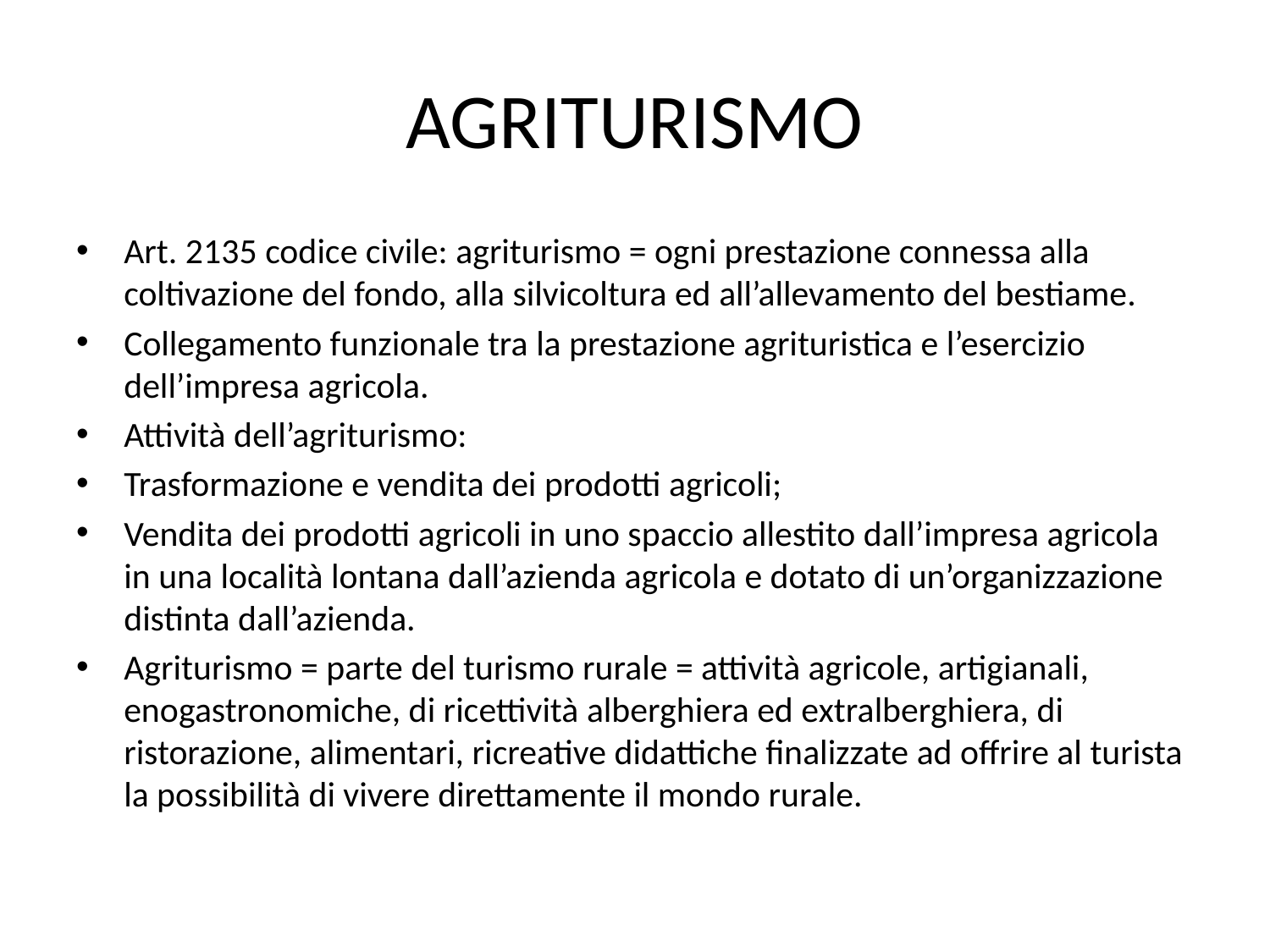

# AGRITURISMO
Art. 2135 codice civile: agriturismo = ogni prestazione connessa alla coltivazione del fondo, alla silvicoltura ed all’allevamento del bestiame.
Collegamento funzionale tra la prestazione agrituristica e l’esercizio dell’impresa agricola.
Attività dell’agriturismo:
Trasformazione e vendita dei prodotti agricoli;
Vendita dei prodotti agricoli in uno spaccio allestito dall’impresa agricola in una località lontana dall’azienda agricola e dotato di un’organizzazione distinta dall’azienda.
Agriturismo = parte del turismo rurale = attività agricole, artigianali, enogastronomiche, di ricettività alberghiera ed extralberghiera, di ristorazione, alimentari, ricreative didattiche finalizzate ad offrire al turista la possibilità di vivere direttamente il mondo rurale.